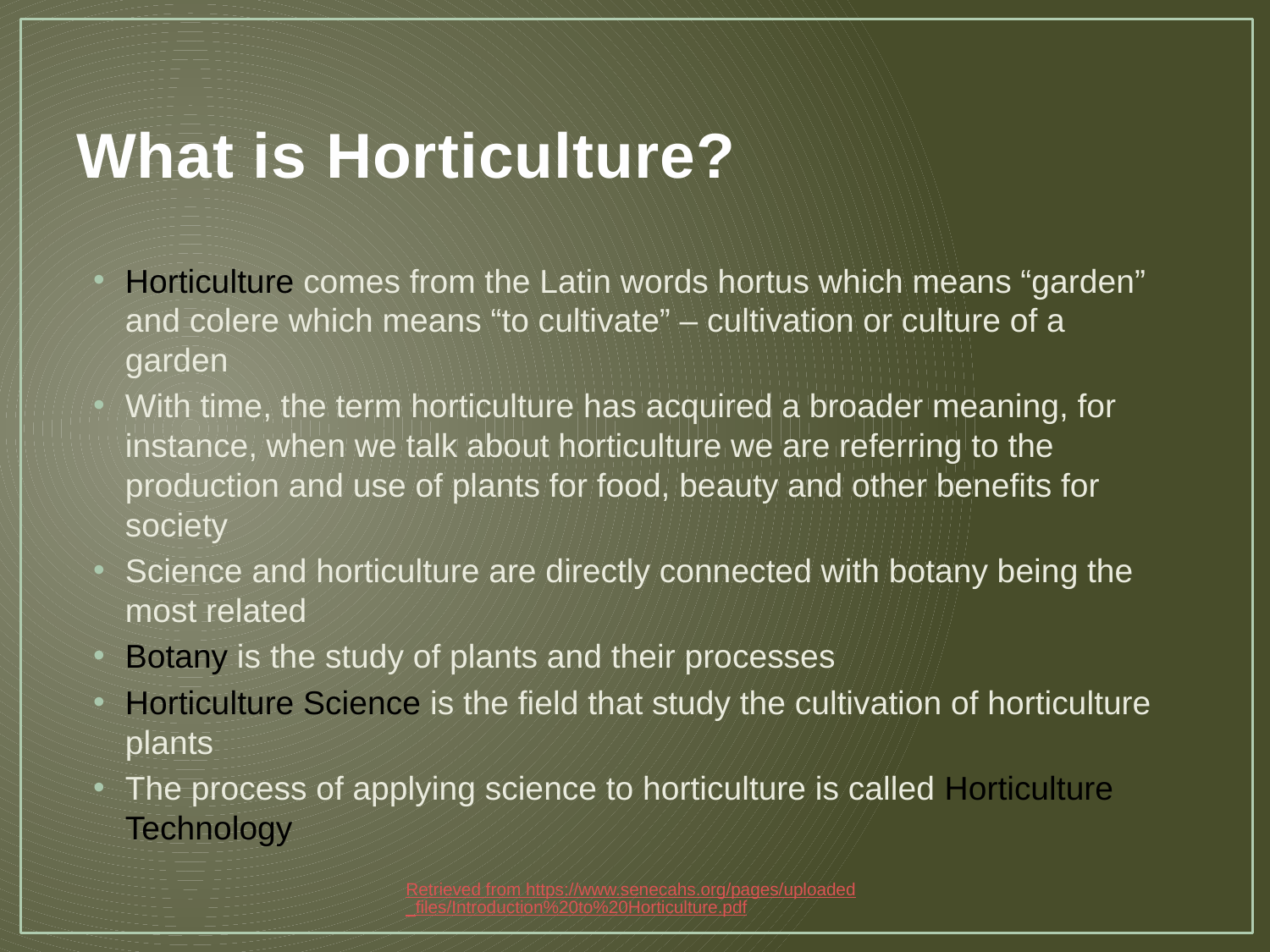

# What is Horticulture?
Horticulture comes from the Latin words hortus which means “garden” and colere which means “to cultivate” – cultivation or culture of a garden
With time, the term horticulture has acquired a broader meaning, for instance, when we talk about horticulture we are referring to the production and use of plants for food, beauty and other benefits for society
Science and horticulture are directly connected with botany being the most related
Botany is the study of plants and their processes
Horticulture Science is the field that study the cultivation of horticulture plants
The process of applying science to horticulture is called Horticulture Technology

Retrieved from https://www.senecahs.org/pages/uploaded_files/Introduction%20to%20Horticulture.pdf